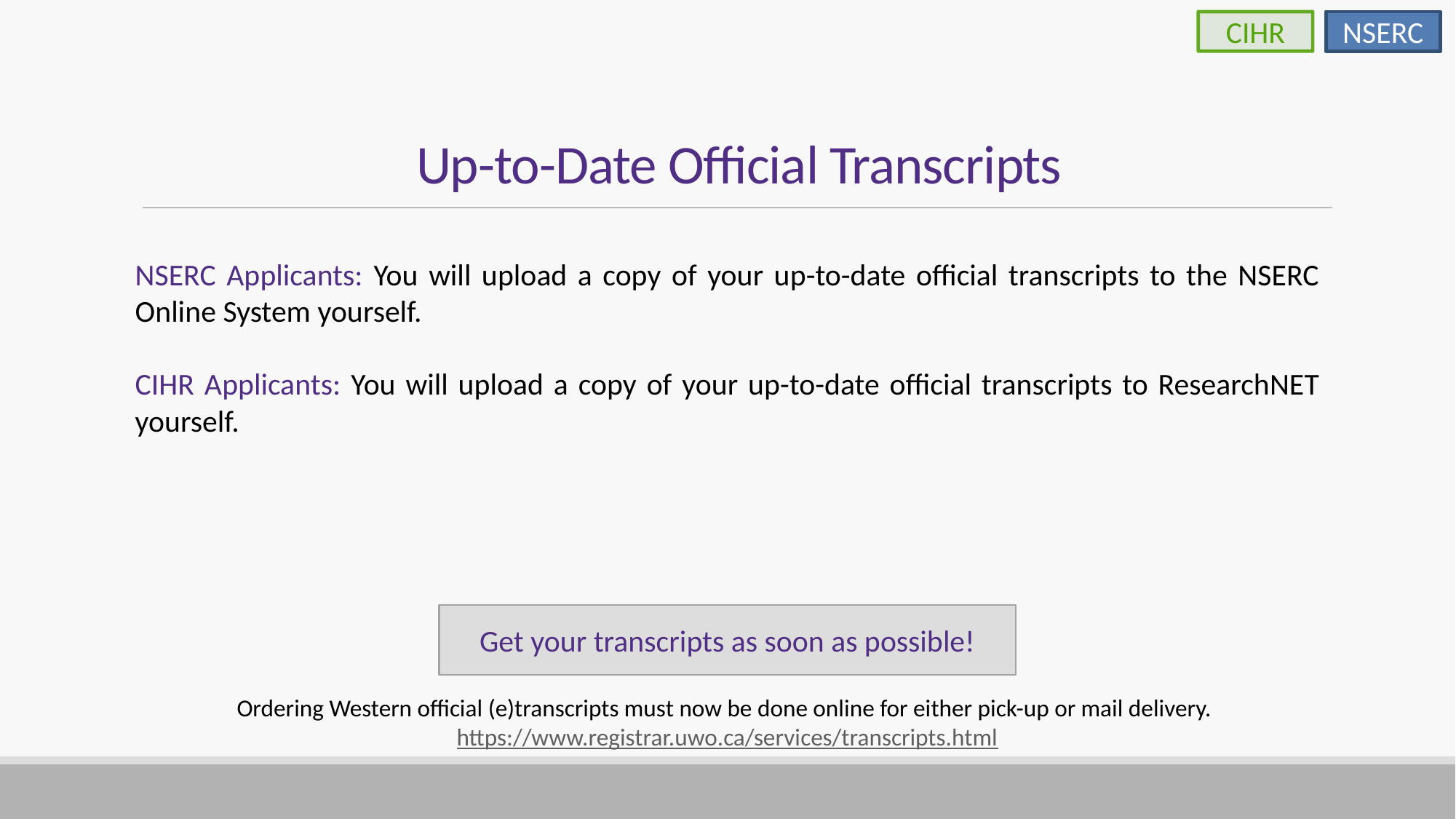

CIHR
NSERC
# Up-to-Date Official Transcripts
NSERC Applicants: You will upload a copy of your up-to-date official transcripts to the NSERC Online System yourself.

CIHR Applicants: You will upload a copy of your up-to-date official transcripts to ResearchNET yourself.
Get your transcripts as soon as possible!
Ordering Western official (e)transcripts must now be done online for either pick-up or mail delivery. https://www.registrar.uwo.ca/services/transcripts.html